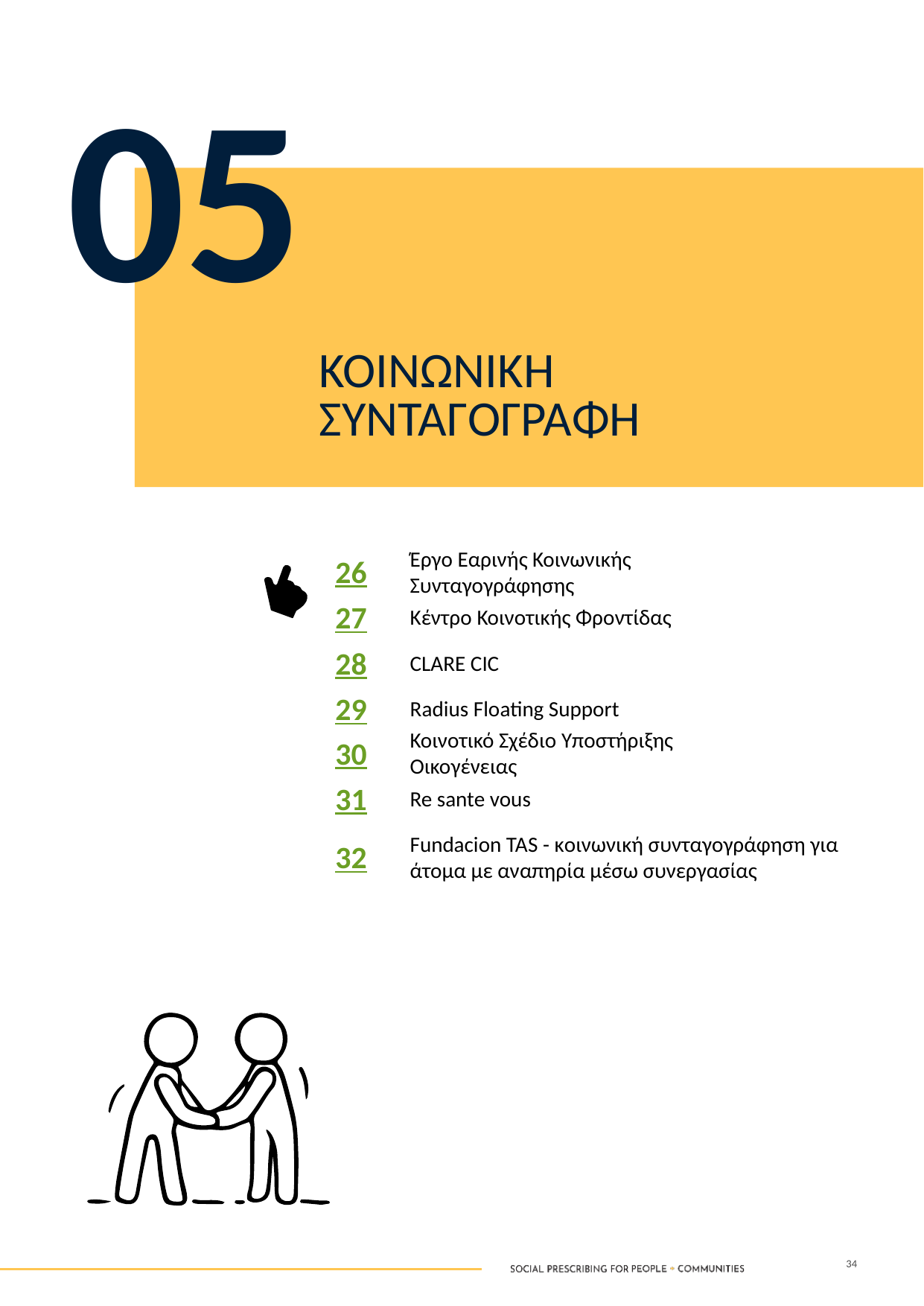

05
ΚΟΙΝΩΝΙΚΗ ΣΥΝΤΑΓΟΓΡΑΦΗ
26
Έργο Εαρινής Κοινωνικής Συνταγογράφησης

27
Κέντρο Κοινοτικής Φροντίδας
28
CLARE CIC
29
Radius Floating Support
30
Κοινοτικό Σχέδιο Υποστήριξης Οικογένειας
31

Re sante vous

32
Fundacion TAS - κοινωνική συνταγογράφηση για άτομα με αναπηρία μέσω συνεργασίας

34